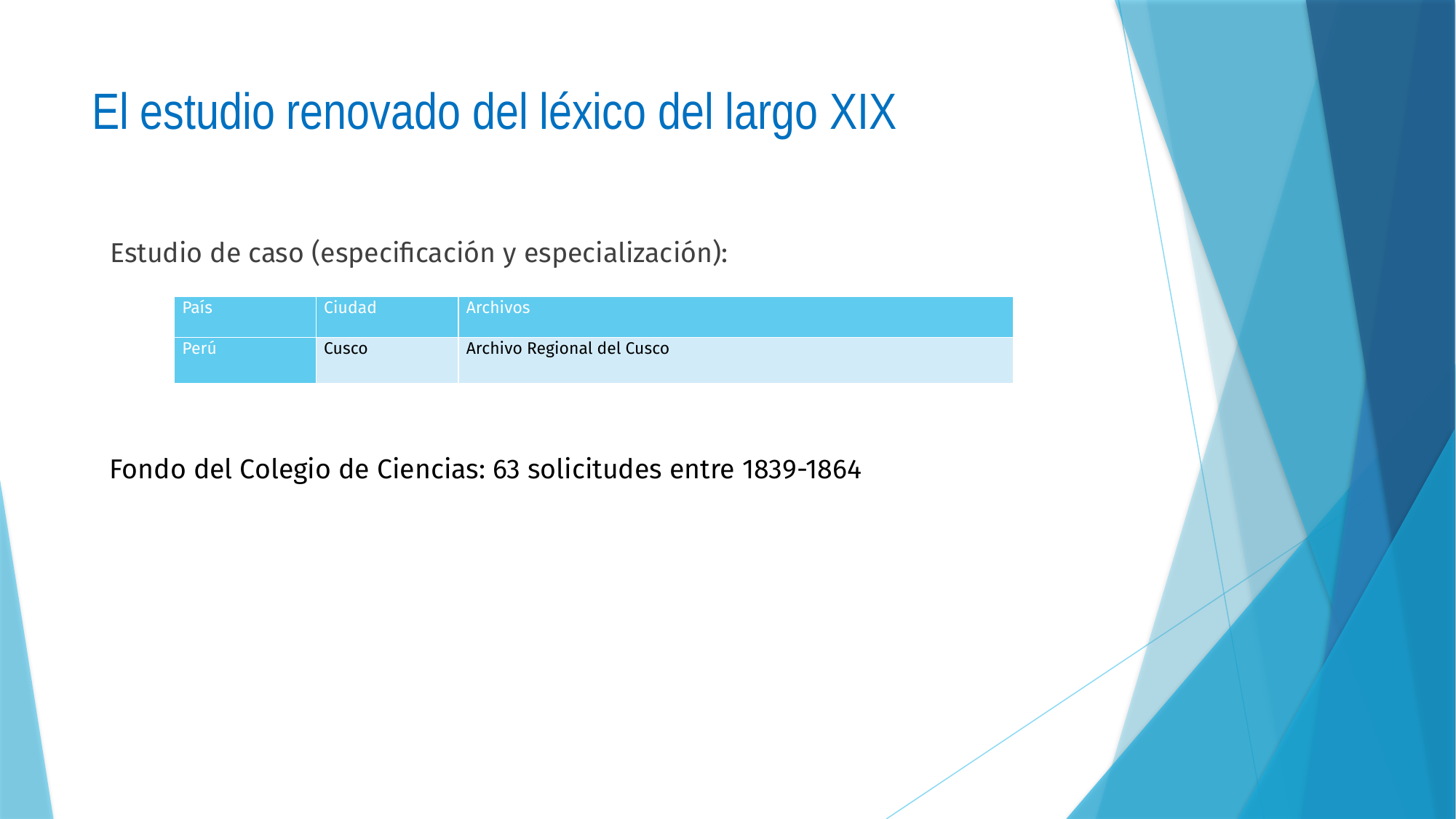

# El estudio renovado del léxico del largo XIX
Estudio de caso (especificación y especialización):

| País | Ciudad | Archivos |
| --- | --- | --- |
| Perú | Cusco | Archivo Regional del Cusco |
Fondo del Colegio de Ciencias: 63 solicitudes entre 1839-1864